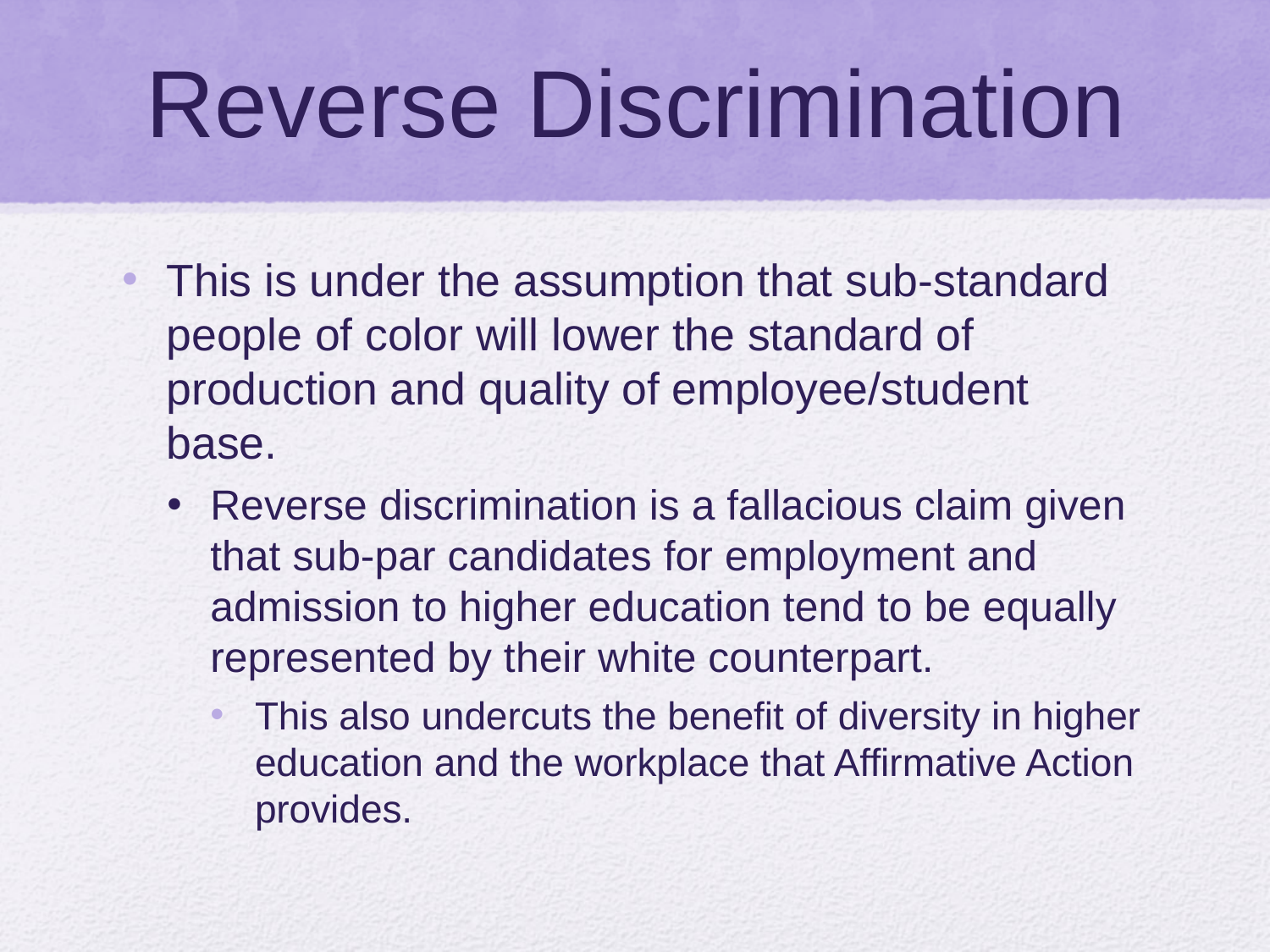

# Reverse Discrimination
This is under the assumption that sub-standard people of color will lower the standard of production and quality of employee/student base.
Reverse discrimination is a fallacious claim given that sub-par candidates for employment and admission to higher education tend to be equally represented by their white counterpart.
This also undercuts the benefit of diversity in higher education and the workplace that Affirmative Action provides.